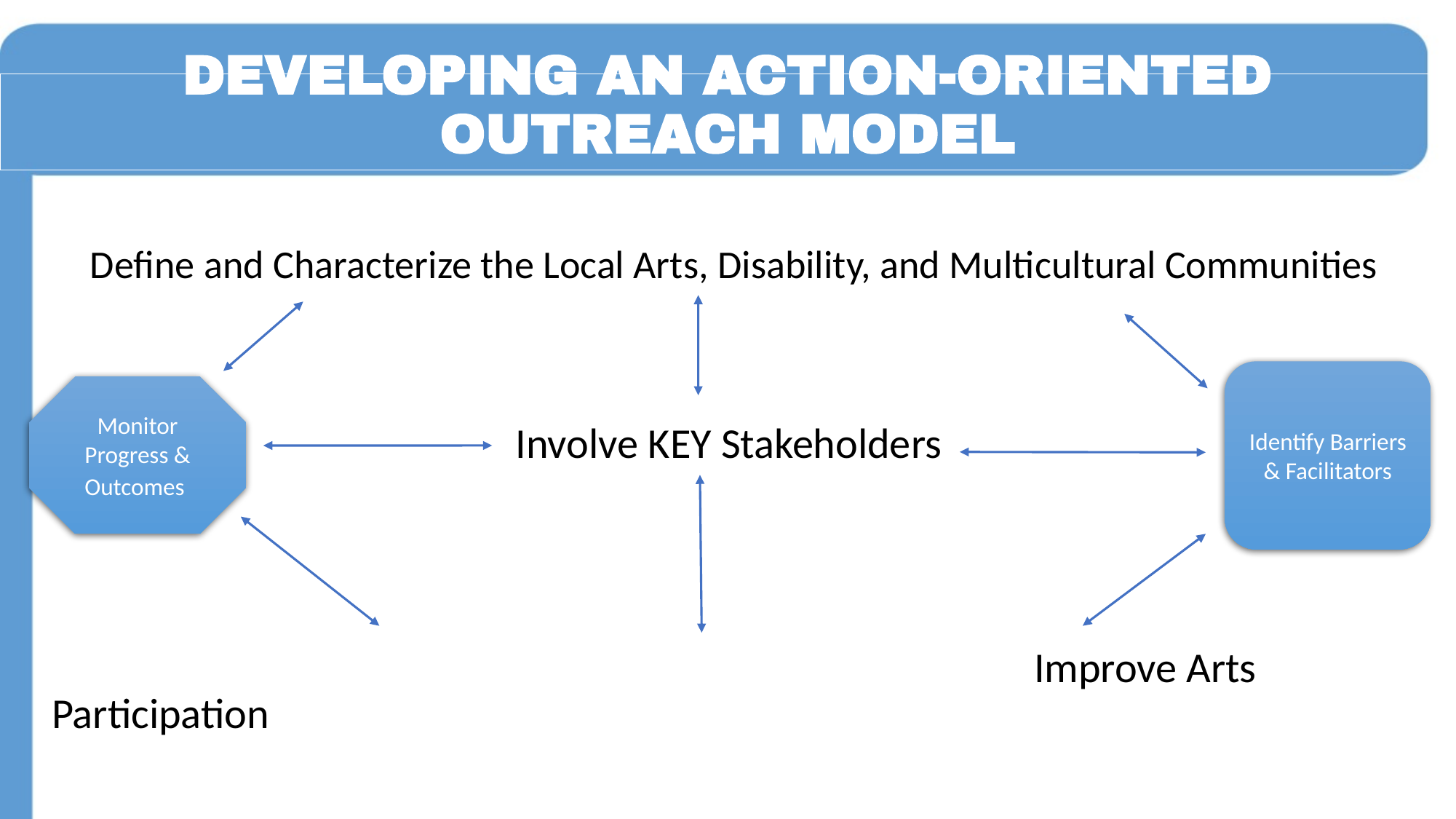

DEVELOPING AN ACTION-ORIENTED
OUTREACH MODEL
 	    Define and Characterize the Local Arts, Disability, and Multicultural Communities

    Involve KEY Stakeholders

				     						Improve Arts Participation

Identify Barriers
& Facilitators
Monitor
Progress &
Outcomes